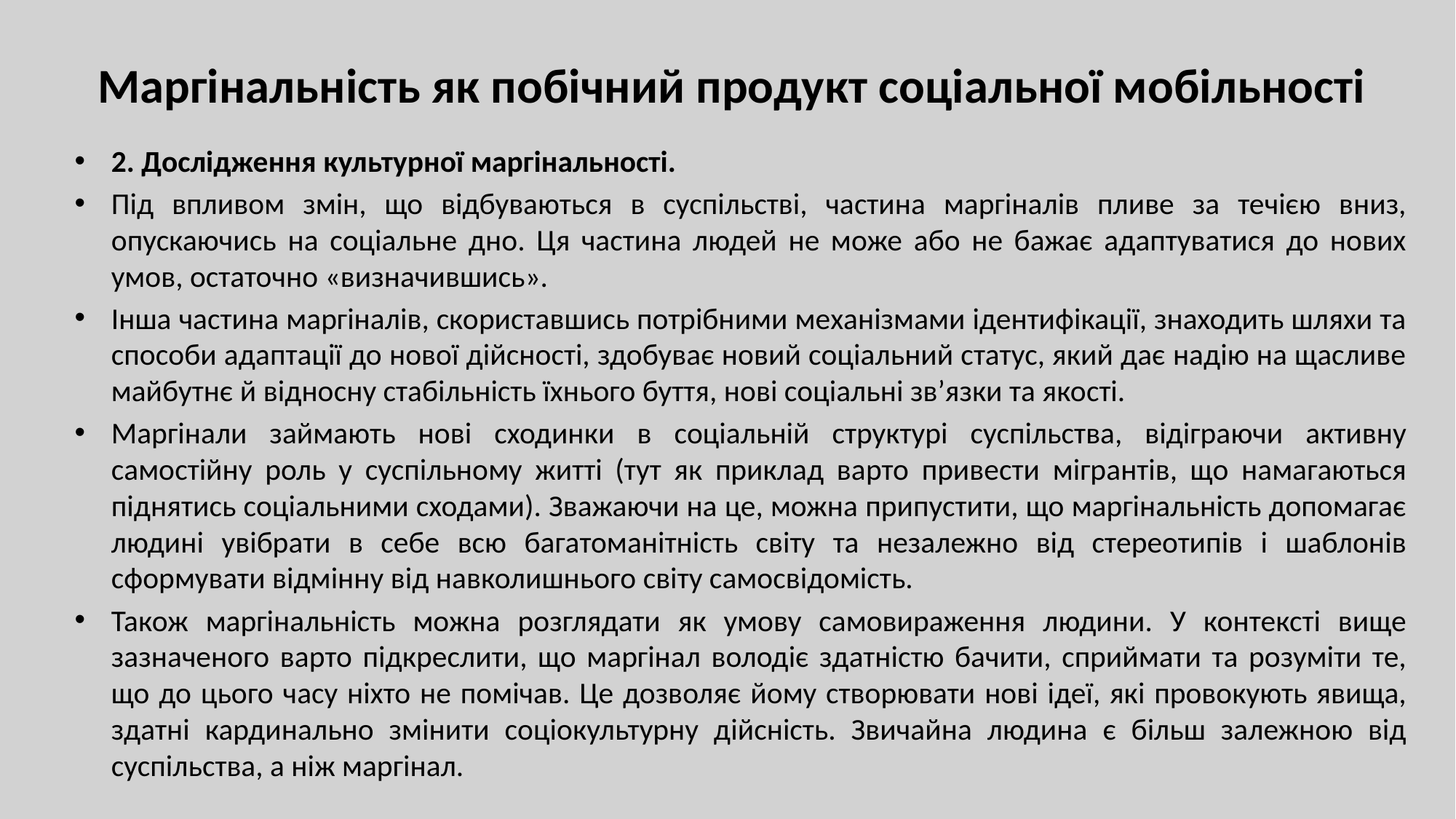

# Маргінальність як побічний продукт соціальної мобільності
2. Дослідження культурної маргінальності.
Під впливом змін, що відбуваються в суспільстві, частина маргіналів пливе за течією вниз, опускаючись на соціальне дно. Ця частина людей не може або не бажає адаптуватися до нових умов, остаточно «визначившись».
Інша частина маргіналів, скориставшись потрібними механізмами ідентифікації, знаходить шляхи та способи адаптації до нової дійсності, здобуває новий соціальний статус, який дає надію на щасливе майбутнє й відносну стабільність їхнього буття, нові соціальні зв’язки та якості.
Маргінали займають нові сходинки в соціальній структурі суспільства, відіграючи активну самостійну роль у суспільному житті (тут як приклад варто привести мігрантів, що намагаються піднятись соціальними сходами). Зважаючи на це, можна припустити, що маргінальність допомагає людині увібрати в себе всю багатоманітність світу та незалежно від стереотипів і шаблонів сформувати відмінну від навколишнього світу самосвідомість.
Також маргінальність можна розглядати як умову самовираження людини. У контексті вище зазначеного варто підкреслити, що маргінал володіє здатністю бачити, сприймати та розуміти те, що до цього часу ніхто не помічав. Це дозволяє йому створювати нові ідеї, які провокують явища, здатні кардинально змінити соціокультурну дійсність. Звичайна людина є більш залежною від суспільства, а ніж маргінал.